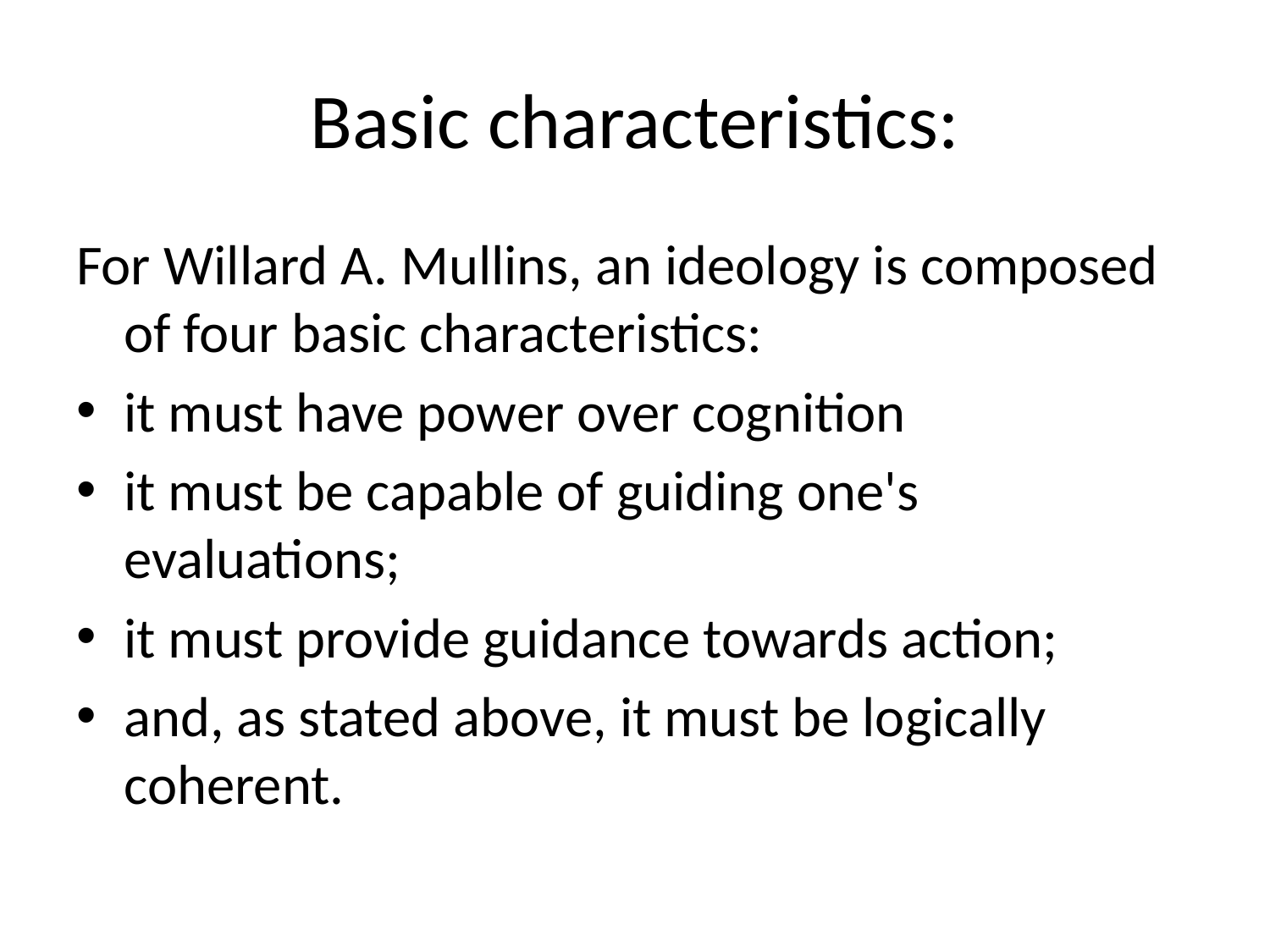

# Basic characteristics:
For Willard A. Mullins, an ideology is composed of four basic characteristics:
it must have power over cognition
it must be capable of guiding one's evaluations;
it must provide guidance towards action;
and, as stated above, it must be logically coherent.